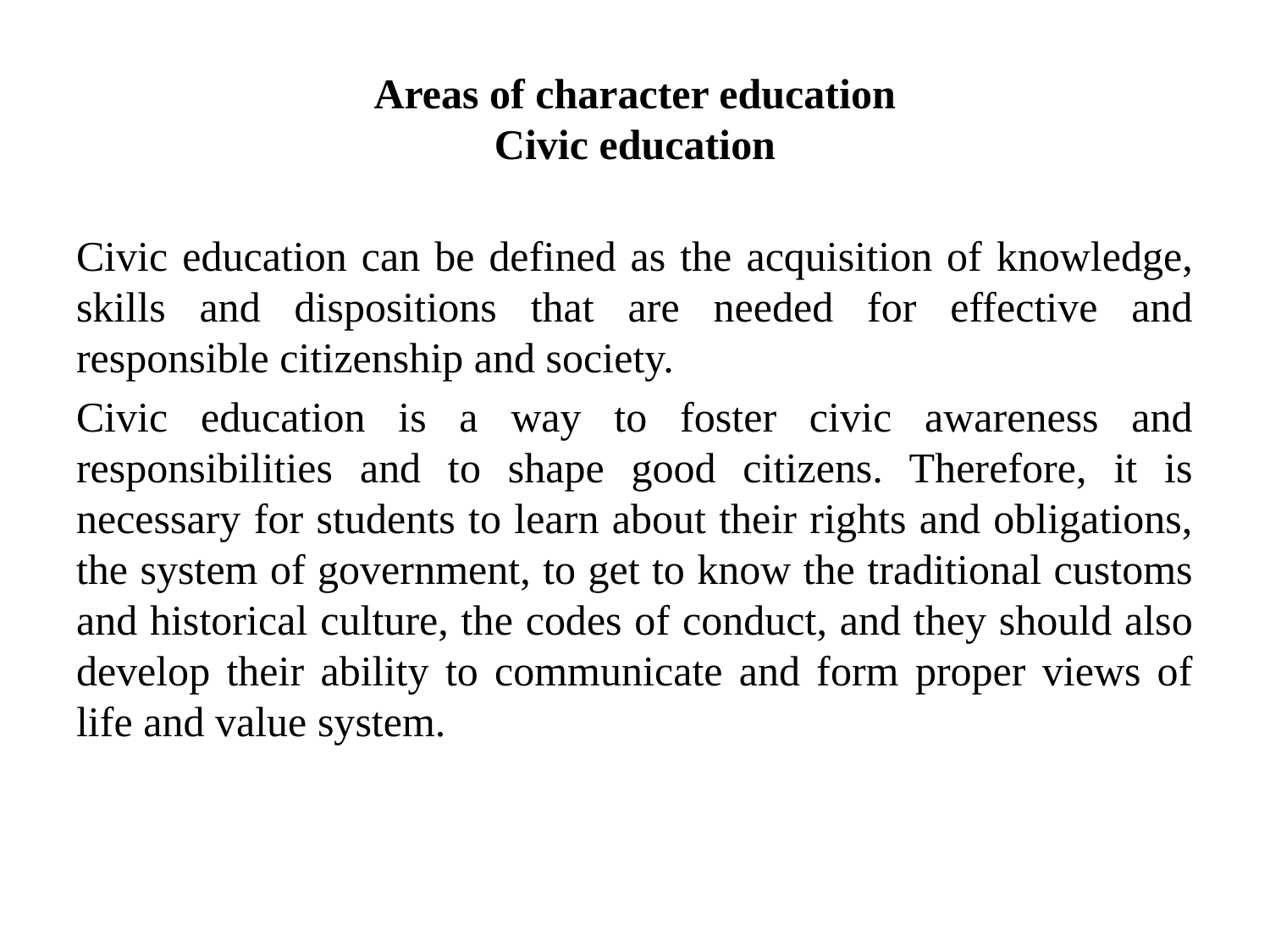

# Areas of character education Civic education
Civic education can be defined as the acquisition of knowledge, skills and dispositions that are needed for effective and responsible citizenship and society.
Civic education is a way to foster civic awareness and responsibilities and to shape good citizens. Therefore, it is necessary for students to learn about their rights and obligations, the system of government, to get to know the traditional customs and historical culture, the codes of conduct, and they should also develop their ability to communicate and form proper views of life and value system.